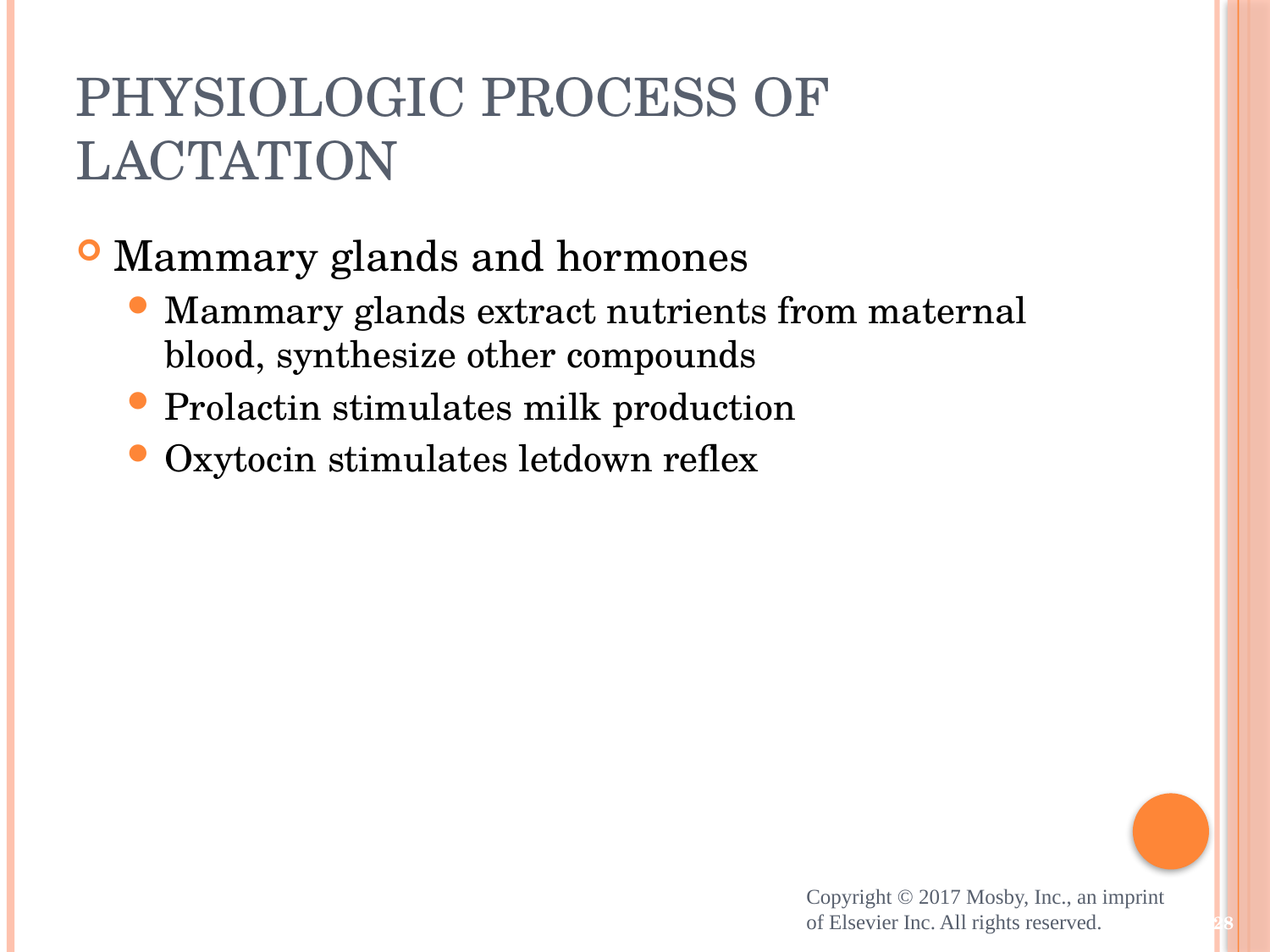

# Physiologic Process of Lactation
Mammary glands and hormones
Mammary glands extract nutrients from maternal blood, synthesize other compounds
Prolactin stimulates milk production
Oxytocin stimulates letdown reflex
Copyright © 2017 Mosby, Inc., an imprint of Elsevier Inc. All rights reserved.
28